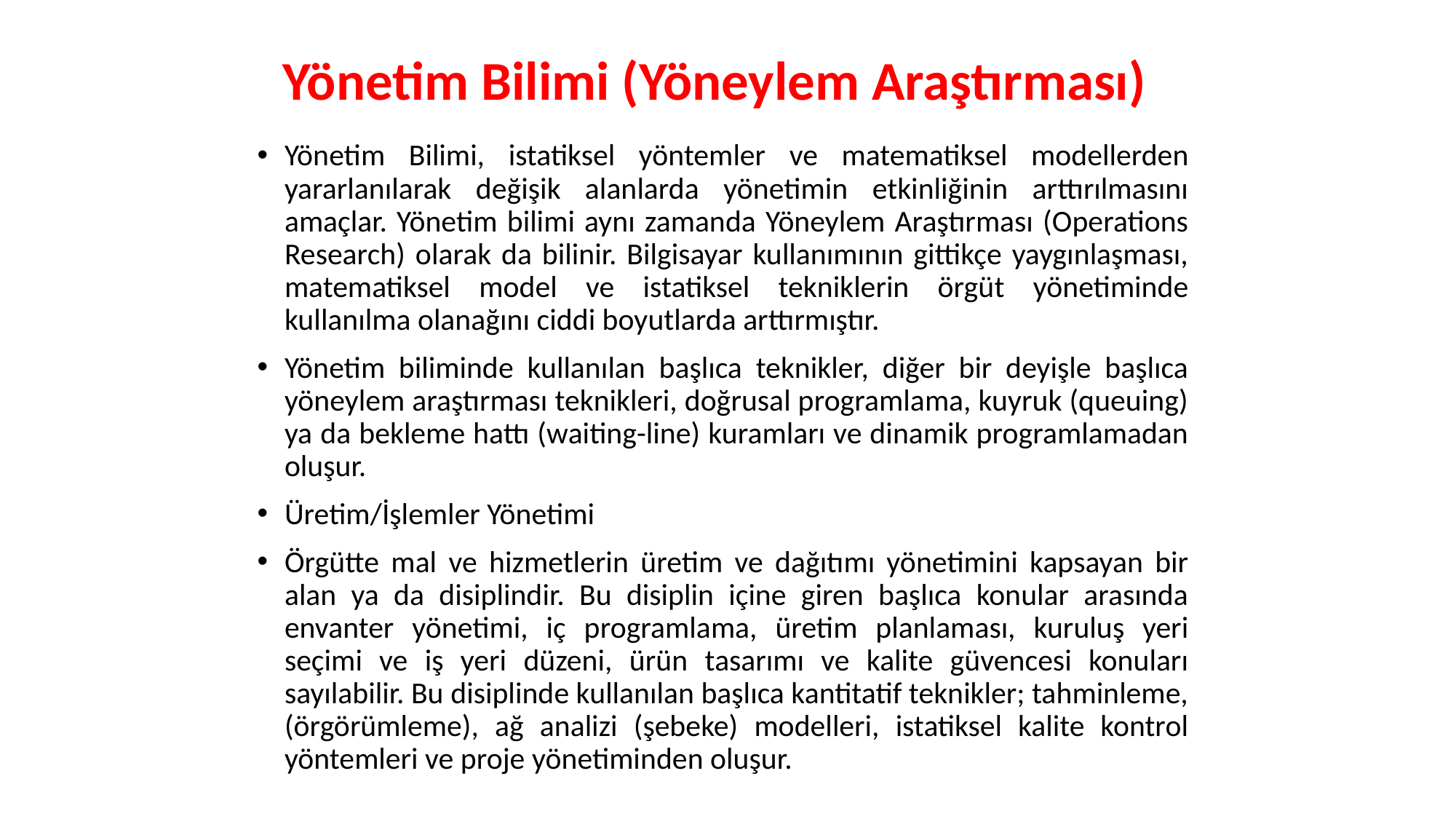

# Yönetim Bilimi (Yöneylem Araştırması)
Yönetim Bilimi, istatiksel yöntemler ve matematiksel modellerden yararlanılarak değişik alanlarda yönetimin etkinliğinin arttırılmasını amaçlar. Yönetim bilimi aynı zamanda Yöneylem Araştırması (Operations Research) olarak da bilinir. Bilgisayar kullanımının gittikçe yaygınlaşması, matematiksel model ve istatiksel tekniklerin örgüt yönetiminde kullanılma olanağını ciddi boyutlarda arttırmıştır.
Yönetim biliminde kullanılan başlıca teknikler, diğer bir deyişle başlıca yöneylem araştırması teknikleri, doğrusal programlama, kuyruk (queuing) ya da bekleme hattı (waiting-line) kuramları ve dinamik programlamadan oluşur.
Üretim/İşlemler Yönetimi
Örgütte mal ve hizmetlerin üretim ve dağıtımı yönetimini kapsayan bir alan ya da disiplindir. Bu disiplin içine giren başlıca konular arasında envanter yönetimi, iç programlama, üretim planlaması, kuruluş yeri seçimi ve iş yeri düzeni, ürün tasarımı ve kalite güvencesi konuları sayılabilir. Bu disiplinde kullanılan başlıca kantitatif teknikler; tahminleme, (örgörümleme), ağ analizi (şebeke) modelleri, istatiksel kalite kontrol yöntemleri ve proje yönetiminden oluşur.